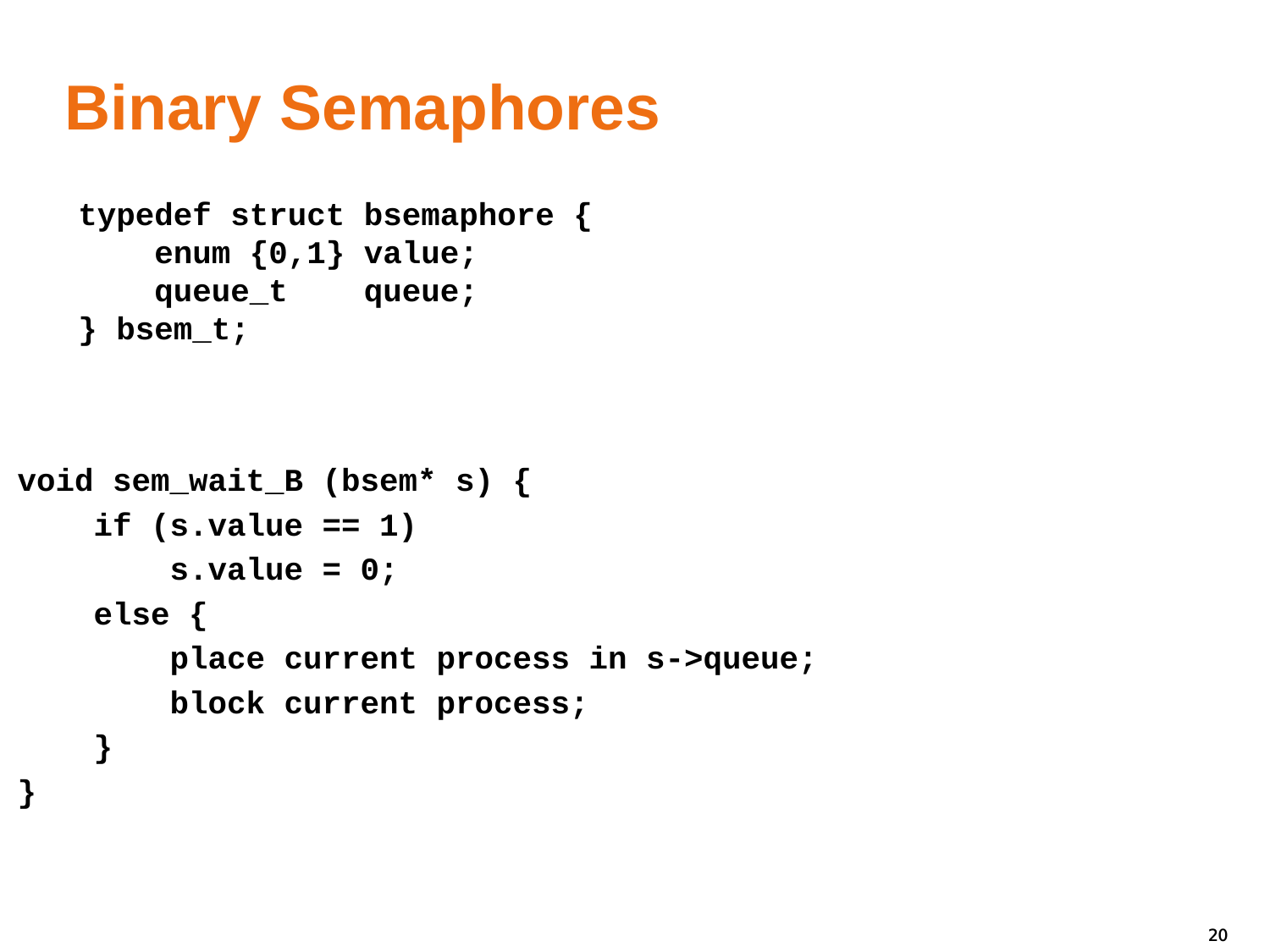

# Binary Semaphores
typedef struct bsemaphore {
    enum {0,1} value;
    queue_t    queue;
} bsem_t;

void sem_wait_B (bsem* s) {
    if (s.value == 1)
        s.value = 0;
    else {
        place current process in s->queue;
        block current process;
    }
}